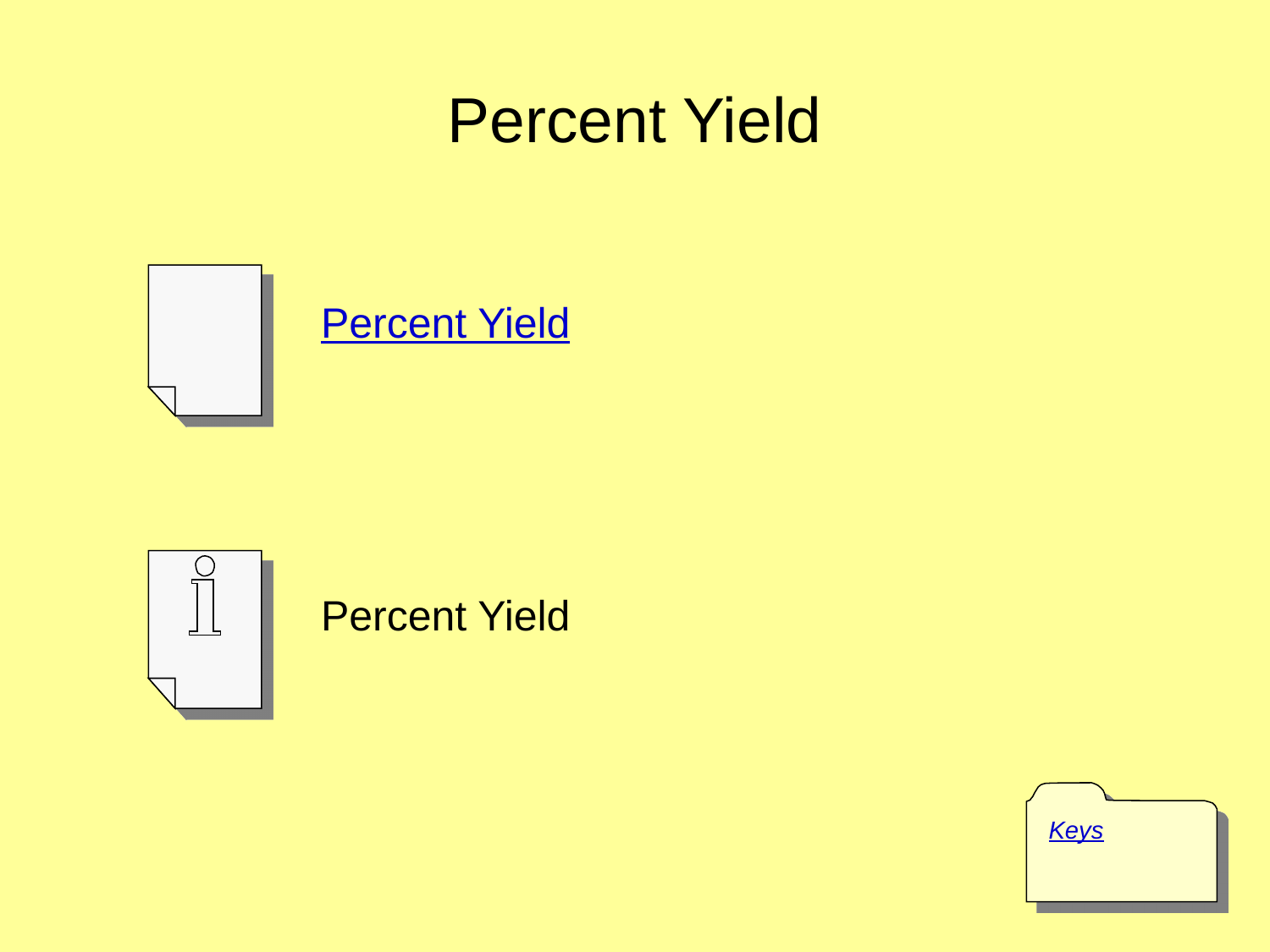

# Percent Yield

Percent Yield

Percent Yield
Keys